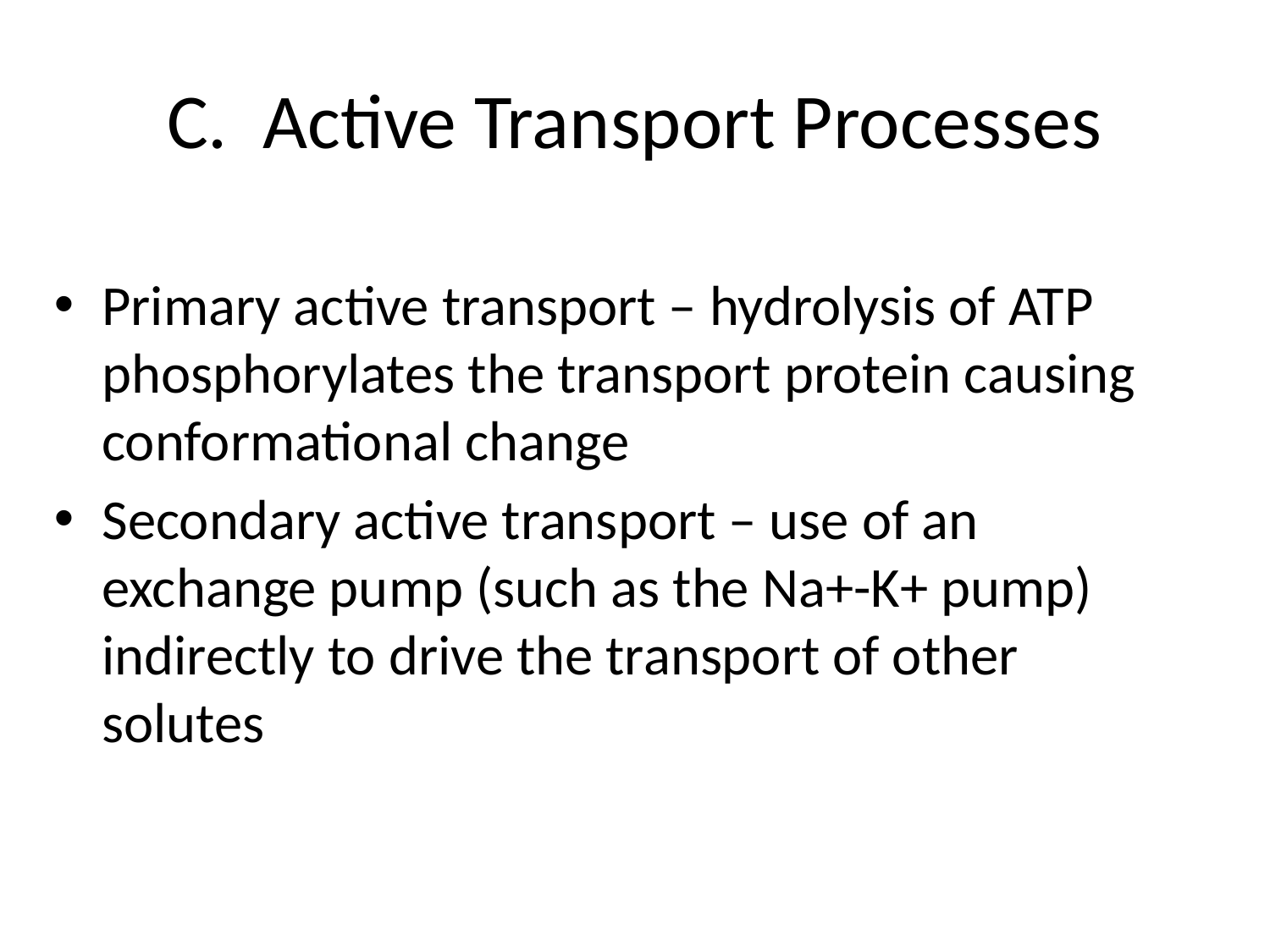

# C.  Active Transport Processes
Primary active transport – hydrolysis of ATP phosphorylates the transport protein causing conformational change
Secondary active transport – use of an exchange pump (such as the Na+-K+ pump) indirectly to drive the transport of other solutes